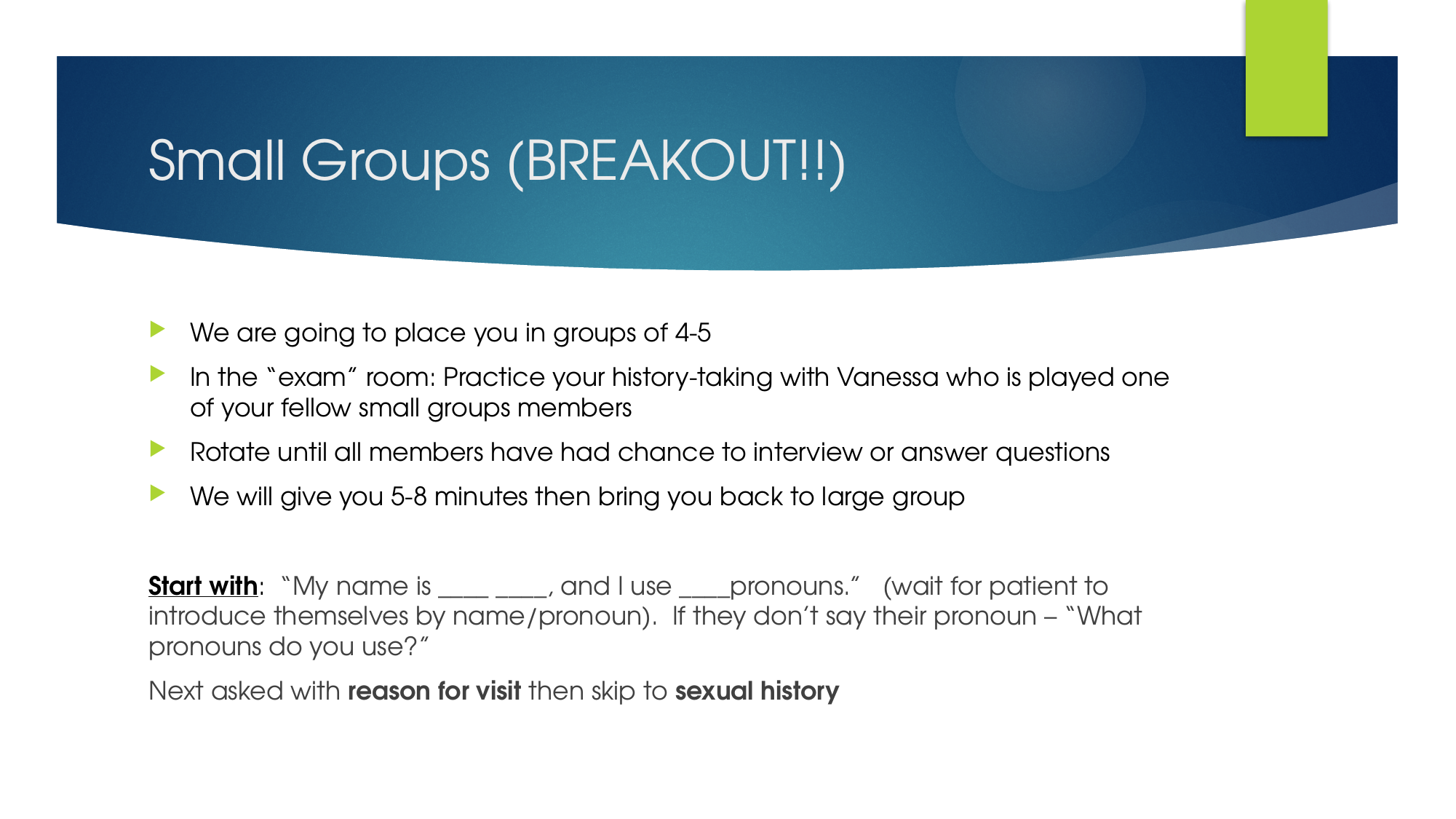

# Small Groups (BREAKOUT!!)
We are going to place you in groups of 4-5
In the “exam” room: Practice your history-taking with Vanessa who is played one of your fellow small groups members
Rotate until all members have had chance to interview or answer questions
We will give you 5-8 minutes then bring you back to large group

Start with:  “My name is ____ ____, and I use ____pronouns.”   (wait for patient to introduce themselves by name/pronoun).  If they don’t say their pronoun – “What pronouns do you use?”
Next asked with reason for visit then skip to sexual history